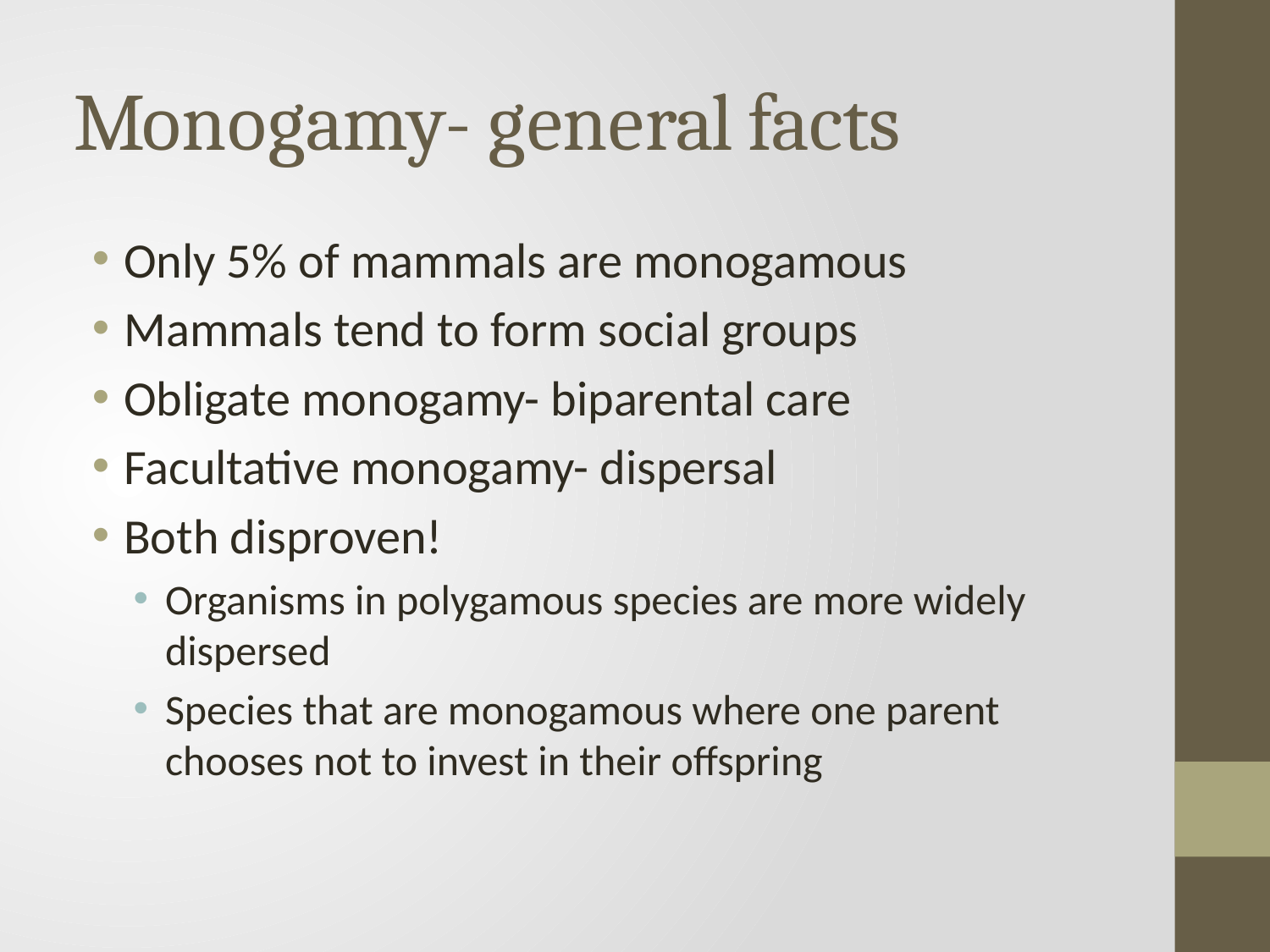

# Monogamy- general facts
Only 5% of mammals are monogamous
Mammals tend to form social groups
Obligate monogamy- biparental care
Facultative monogamy- dispersal
Both disproven!
Organisms in polygamous species are more widely dispersed
Species that are monogamous where one parent chooses not to invest in their offspring